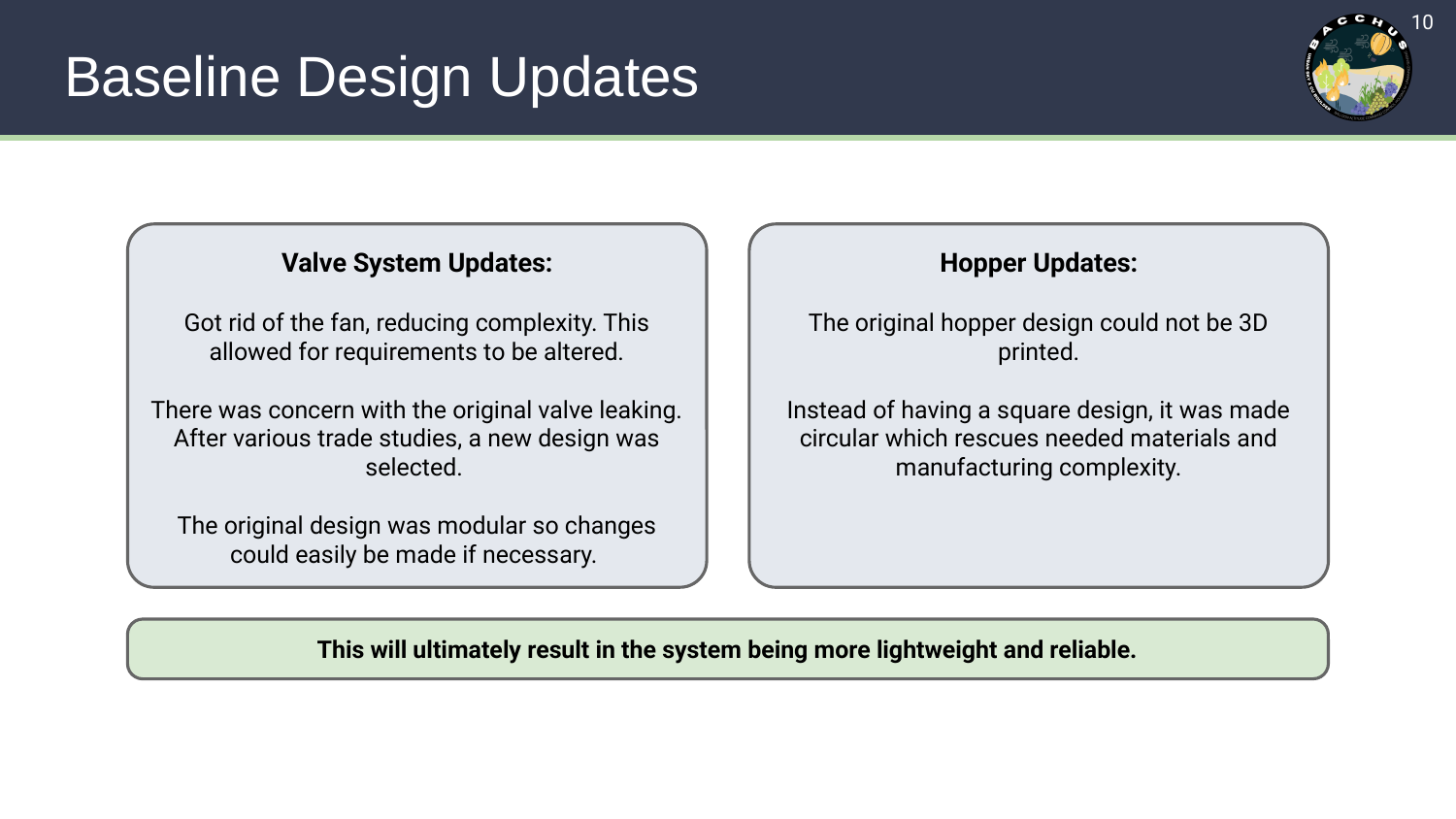

10
# Baseline Design Updates
Valve System Updates:

Got rid of the fan, reducing complexity. This allowed for requirements to be altered.

There was concern with the original valve leaking. After various trade studies, a new design was selected.

The original design was modular so changes could easily be made if necessary.

Hopper Updates:

The original hopper design could not be 3D printed.

Instead of having a square design, it was made circular which rescues needed materials and manufacturing complexity.

This will ultimately result in the system being more lightweight and reliable.